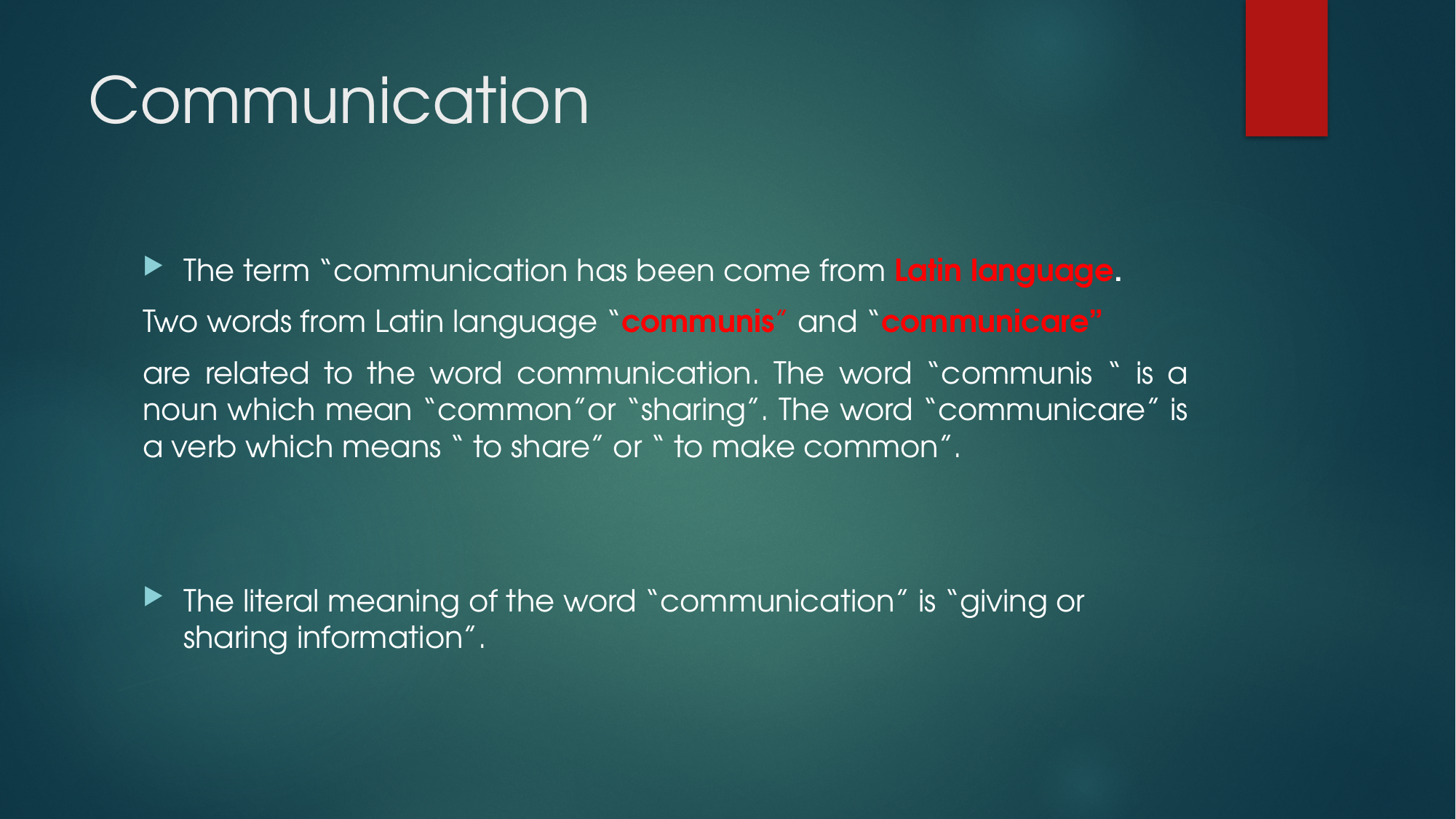

# Communication
The term “communication has been come from Latin language.
Two words from Latin language “communis” and “communicare”
are related to the word communication. The word “communis “ is a noun which mean “common”or “sharing”. The word “communicare” is a verb which means “ to share” or “ to make common”.

The literal meaning of the word “communication” is “giving or sharing information”.